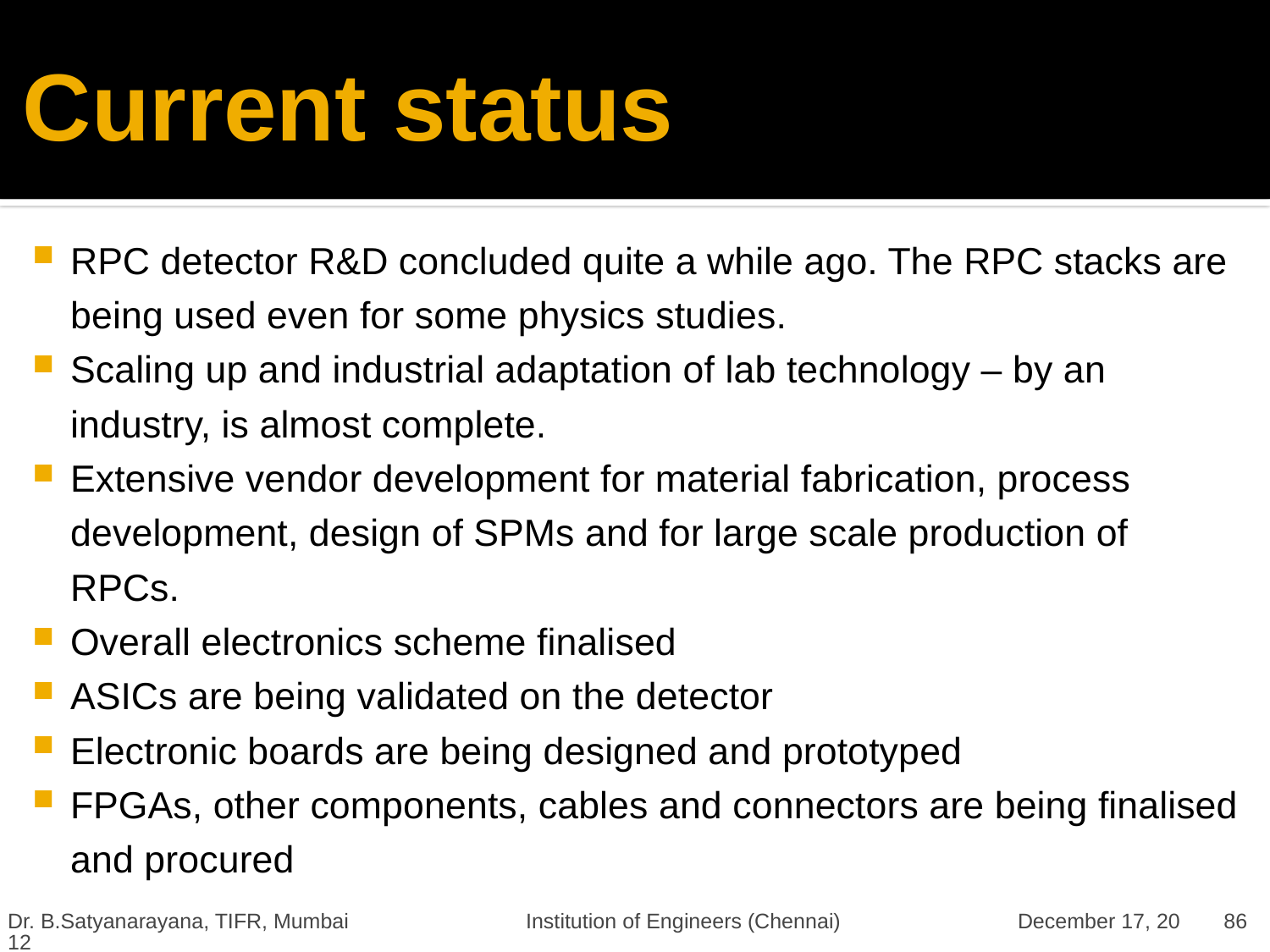

# Current status
RPC detector R&D concluded quite a while ago. The RPC stacks are being used even for some physics studies.
Scaling up and industrial adaptation of lab technology – by an industry, is almost complete.
Extensive vendor development for material fabrication, process development, design of SPMs and for large scale production of RPCs.
Overall electronics scheme finalised
ASICs are being validated on the detector
Electronic boards are being designed and prototyped
FPGAs, other components, cables and connectors are being finalised and procured
Dr. B.Satyanarayana, TIFR, Mumbai                              Institution of Engineers (Chennai)                              December 17, 2012
86